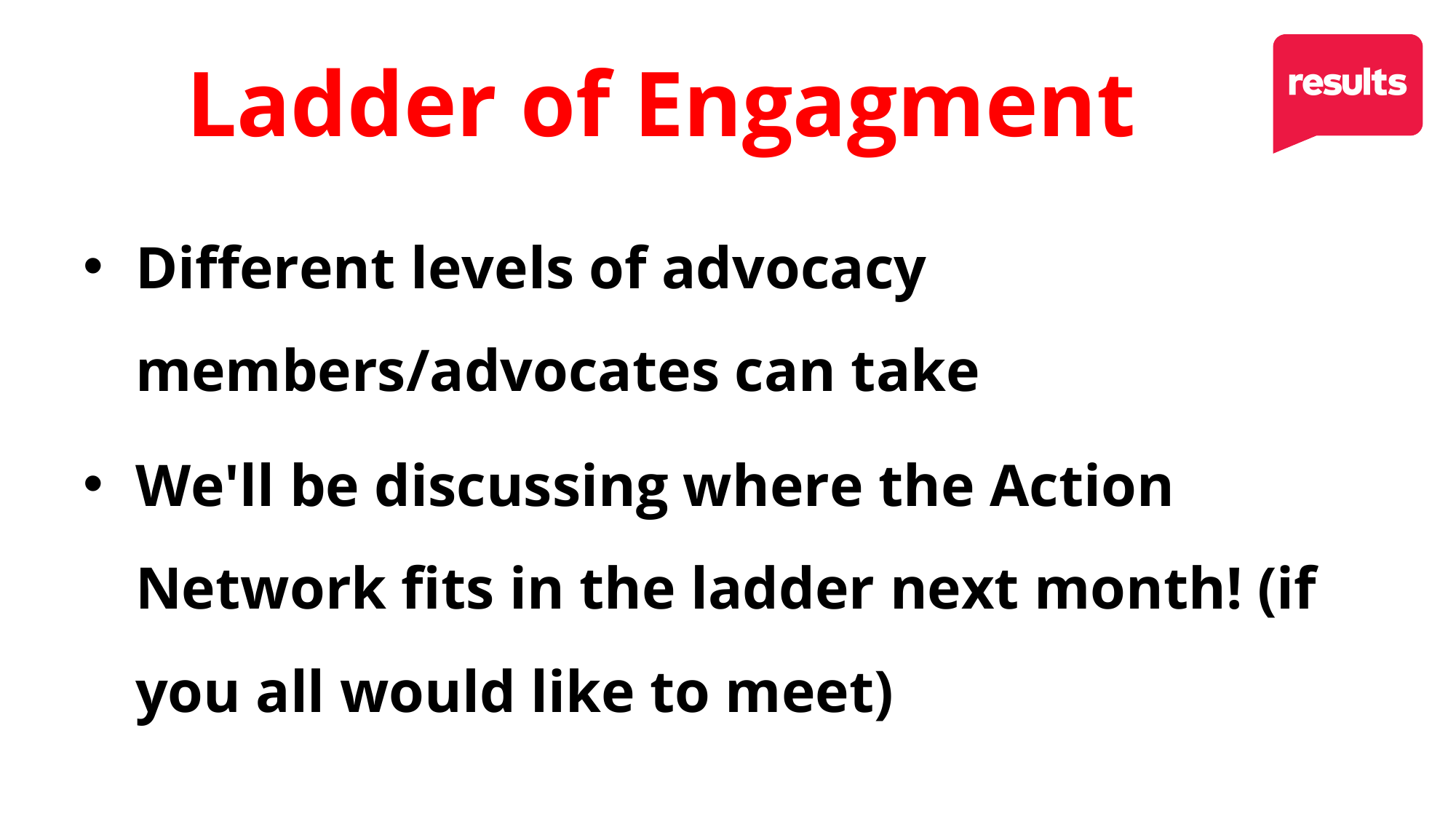

# Ladder of Engagment
Different levels of advocacy members/advocates can take
We'll be discussing where the Action Network fits in the ladder next month! (if you all would like to meet)